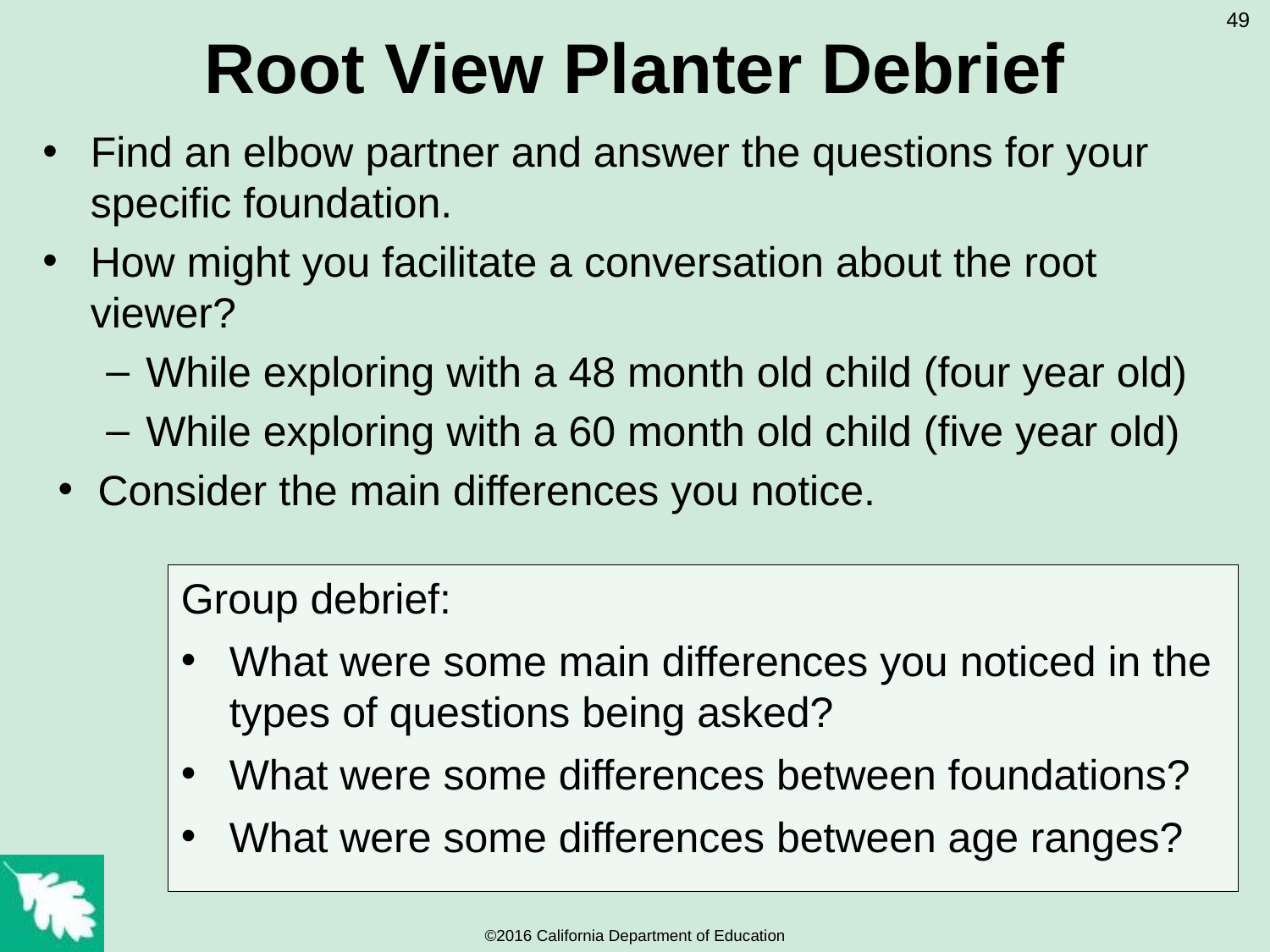

# Root View Planter Debrief
49
Find an elbow partner and answer the questions for your specific foundation.
How might you facilitate a conversation about the root viewer?
While exploring with a 48 month old child (four year old)
While exploring with a 60 month old child (five year old)
Consider the main differences you notice.
Group debrief:
What were some main differences you noticed in the types of questions being asked?
What were some differences between foundations?
What were some differences between age ranges?